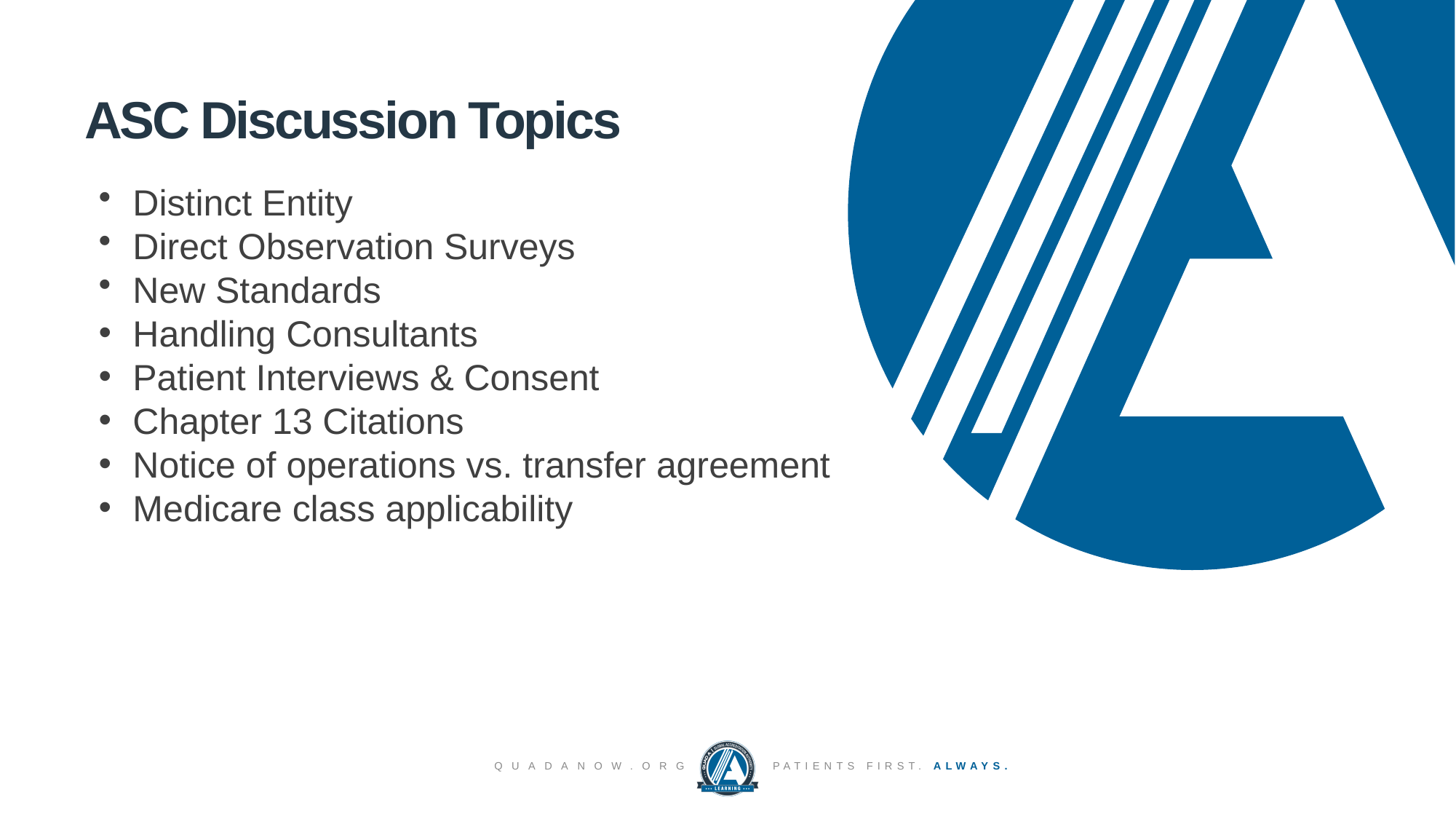

# ASC Discussion Topics
Distinct Entity
Direct Observation Surveys
New Standards
Handling Consultants
Patient Interviews & Consent
Chapter 13 Citations
Notice of operations vs. transfer agreement
Medicare class applicability

QUADANOW.ORG	     PATIENTS FIRST. ALWAYS.